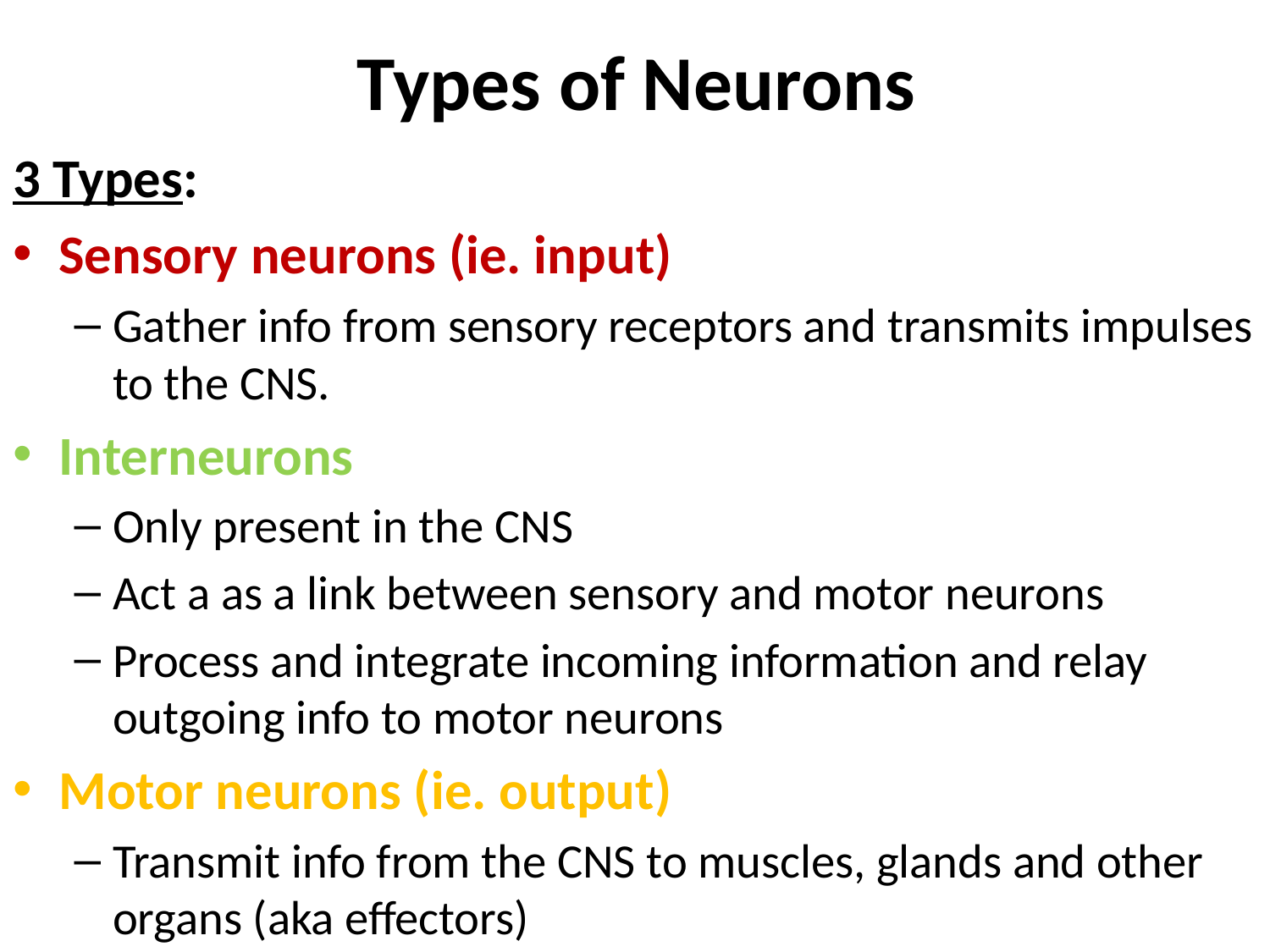

# Types of Neurons
3 Types:
Sensory neurons (ie. input)
Gather info from sensory receptors and transmits impulses to the CNS.
Interneurons
Only present in the CNS
Act a as a link between sensory and motor neurons
Process and integrate incoming information and relay outgoing info to motor neurons
Motor neurons (ie. output)
Transmit info from the CNS to muscles, glands and other organs (aka effectors)